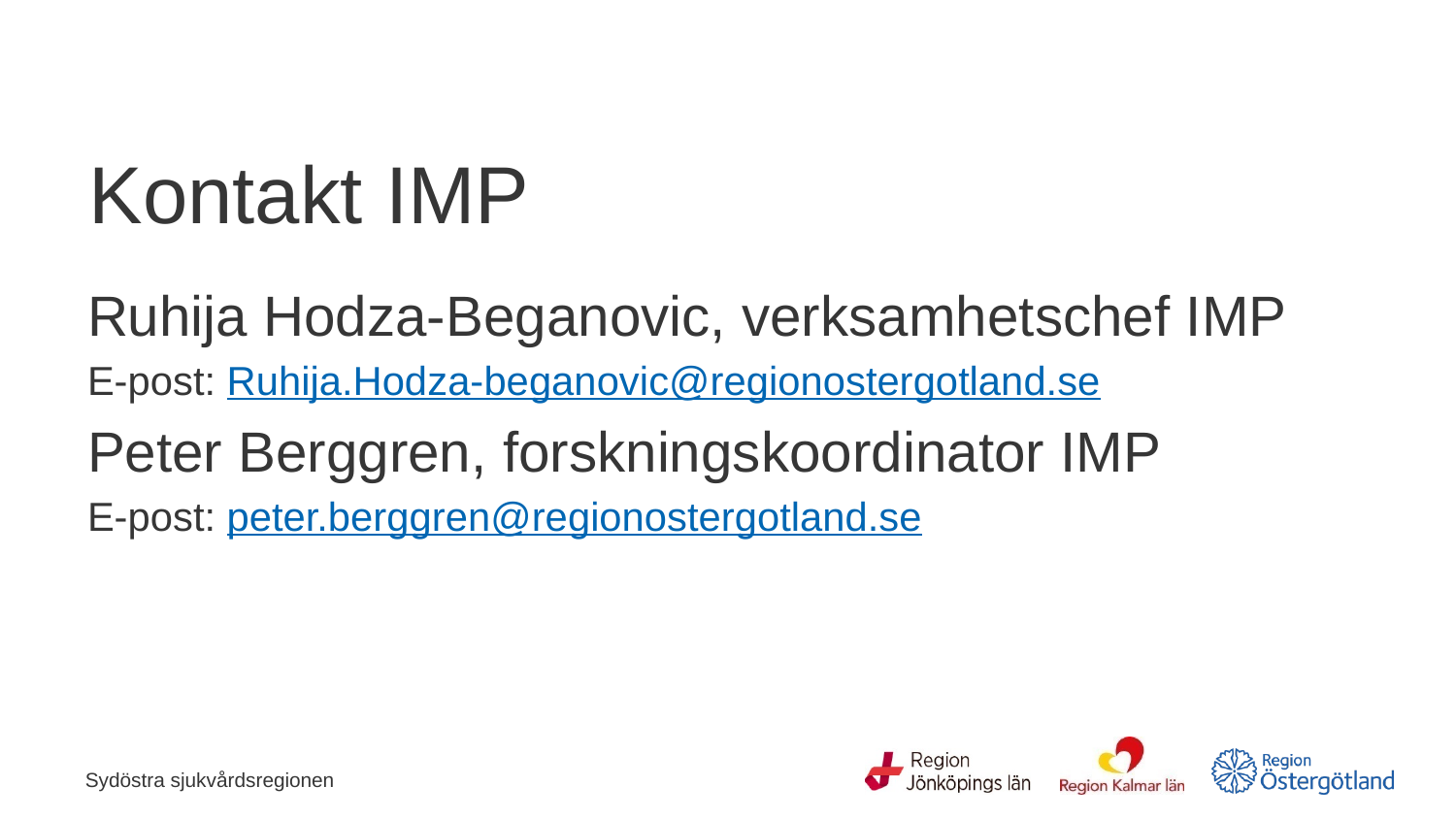

# Kontakt IMP
Ruhija Hodza-Beganovic, verksamhetschef IMP
E-post: Ruhija.Hodza-beganovic@regionostergotland.se
Peter Berggren, forskningskoordinator IMP
E-post: peter.berggren@regionostergotland.se